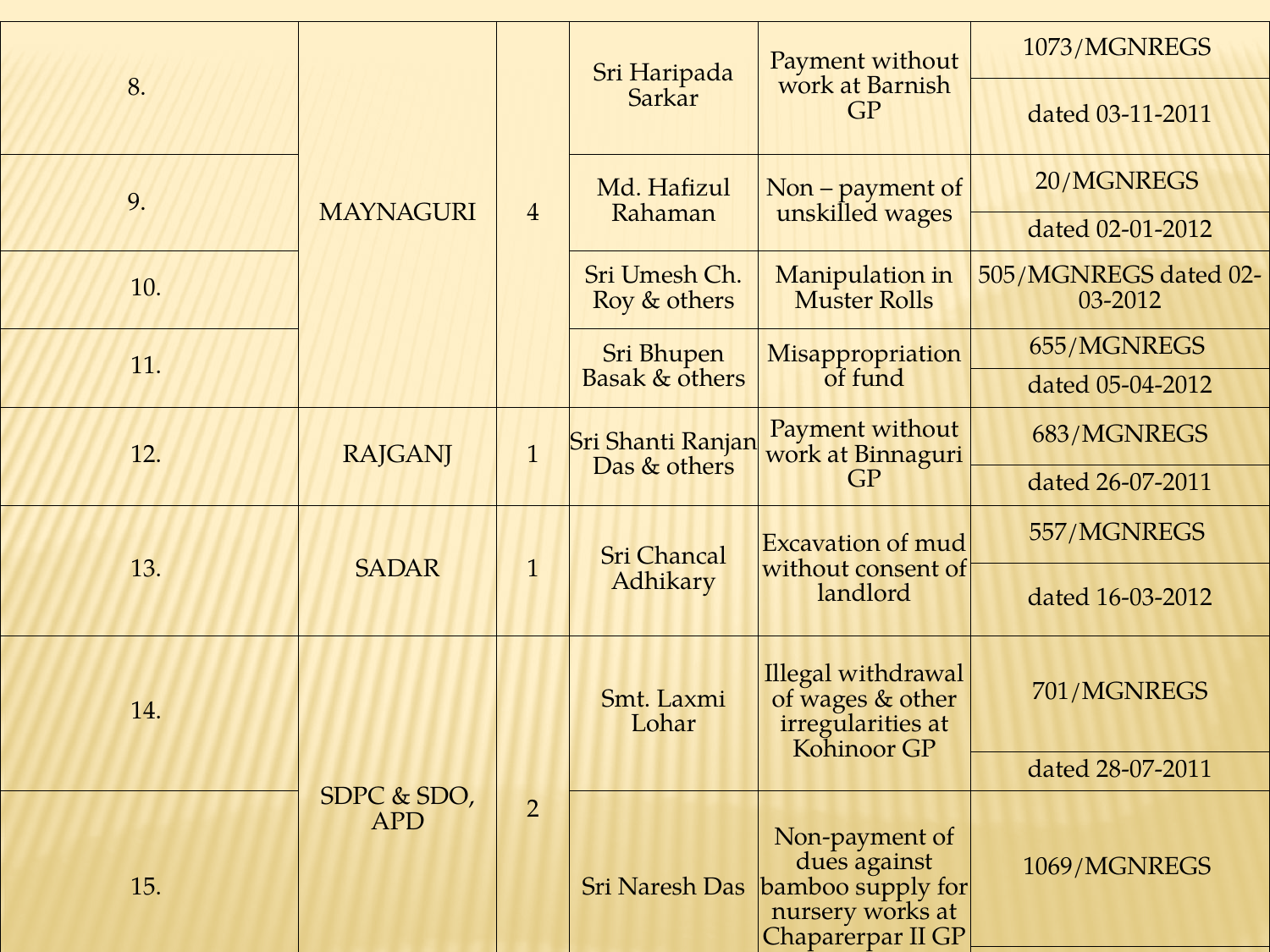

| 8. | MAYNAGURI | 4 | Sri Haripada Sarkar | Payment without work at Barnish GP | 1073/MGNREGS |
| --- | --- | --- | --- | --- | --- |
|  |  |  |  |  | dated 03-11-2011 |
| 9. |  |  | Md. Hafizul Rahaman | Non – payment of unskilled wages | 20/MGNREGS |
|  |  |  |  |  | dated 02-01-2012 |
| 10. |  |  | Sri Umesh Ch. Roy & others | Manipulation in Muster Rolls | 505/MGNREGS dated 02-03-2012 |
| 11. |  |  | Sri Bhupen Basak & others | Misappropriation of fund | 655/MGNREGS |
|  |  |  |  |  | dated 05-04-2012 |
| 12. | RAJGANJ | 1 | Sri Shanti Ranjan Das & others | Payment without work at Binnaguri GP | 683/MGNREGS |
|  |  |  |  |  | dated 26-07-2011 |
| 13. | SADAR | 1 | Sri Chancal Adhikary | Excavation of mud without consent of landlord | 557/MGNREGS |
|  |  |  |  |  | dated 16-03-2012 |
| 14. | SDPC & SDO, APD | 2 | Smt. Laxmi Lohar | Illegal withdrawal of wages & other irregularities at Kohinoor GP | 701/MGNREGS |
|  |  |  |  |  | dated 28-07-2011 |
| 15. |  |  | Sri Naresh Das | Non-payment of dues against bamboo supply for nursery works at Chaparerpar II GP | 1069/MGNREGS |
|  |  |  |  |  | dated 03-11-2011 |